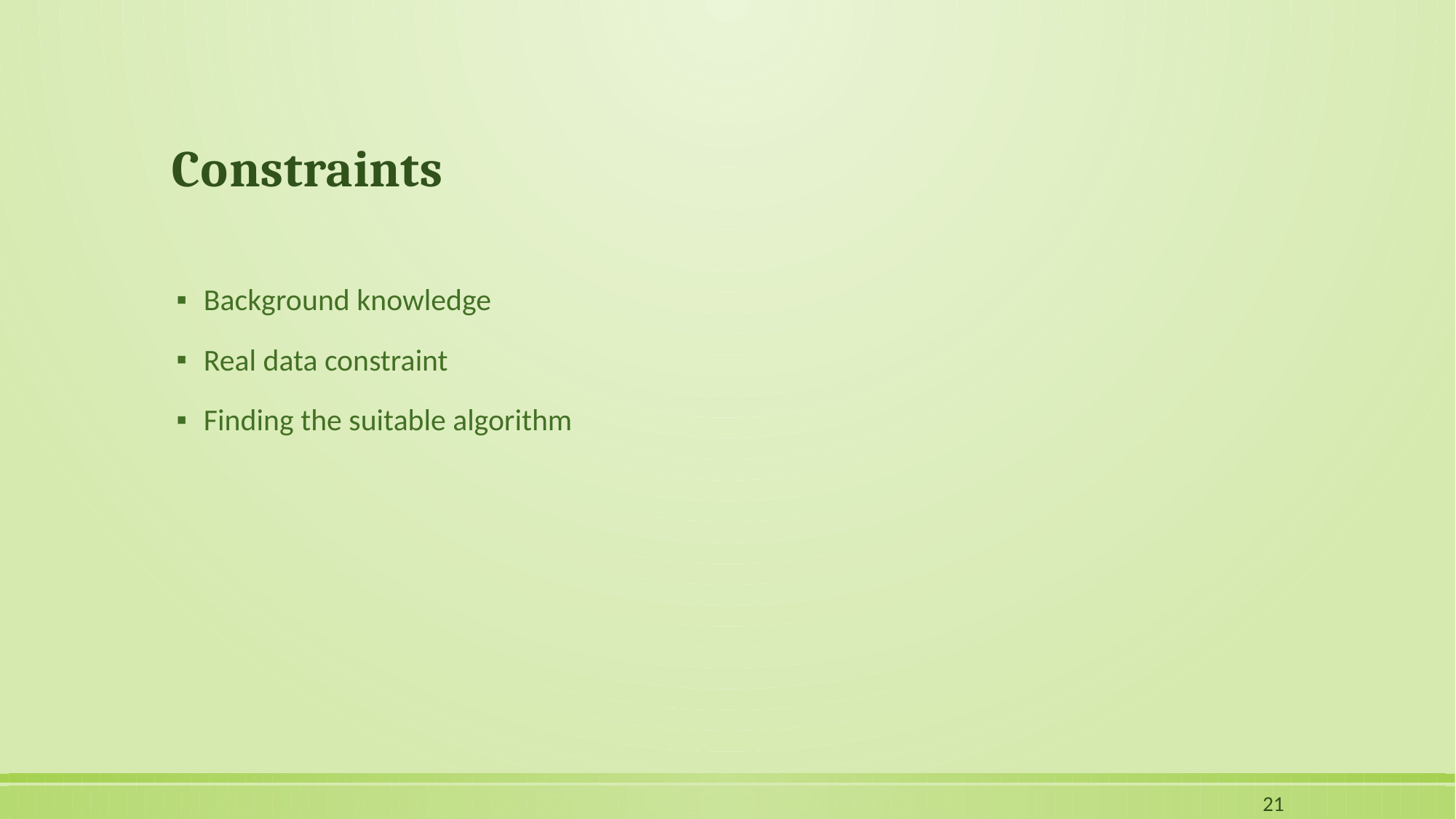

# Constraints

Background knowledge
Real data constraint
Finding the suitable algorithm
21